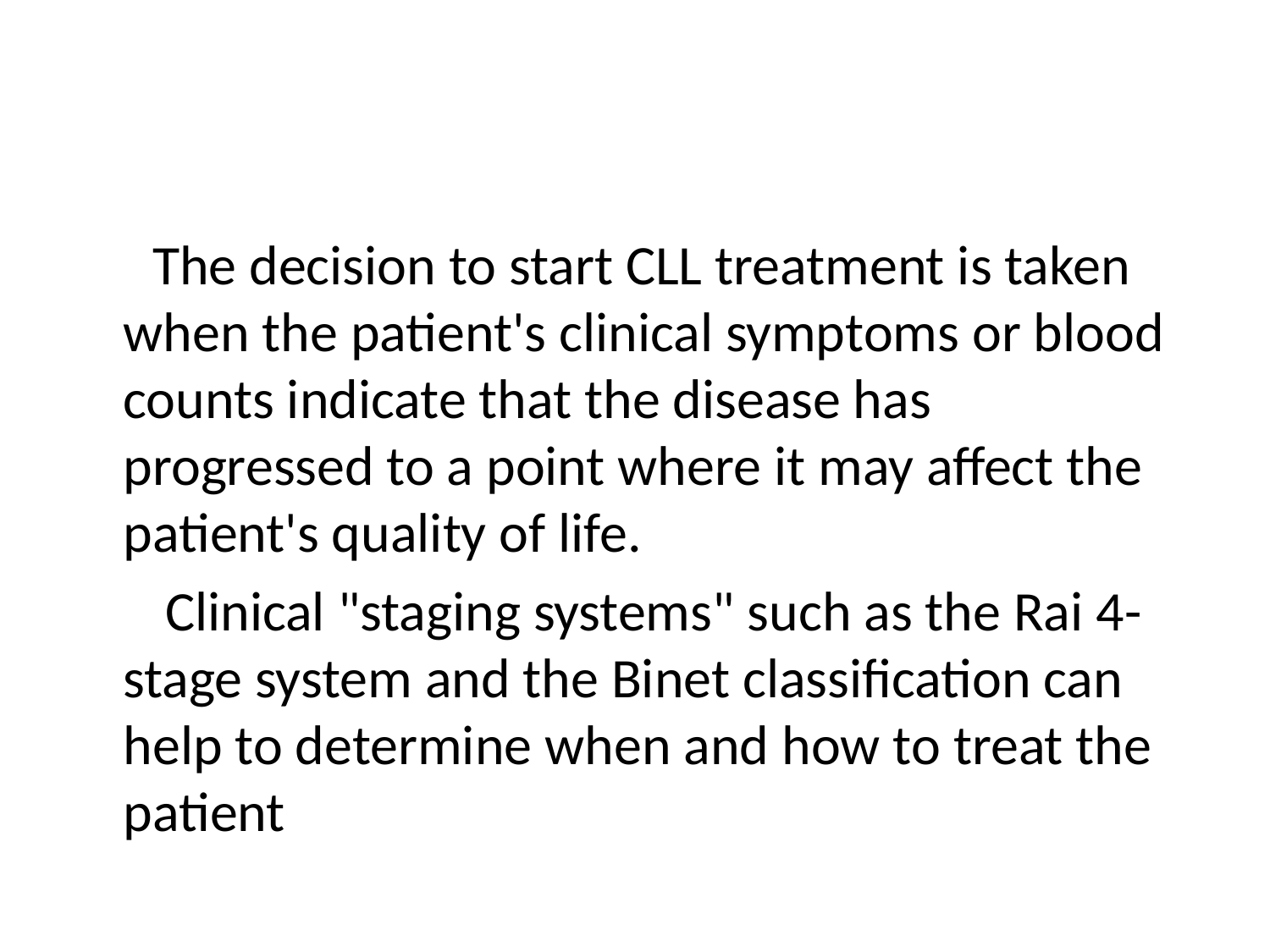

#
      The decision to start CLL treatment is taken when the patient's clinical symptoms or blood counts indicate that the disease has progressed to a point where it may affect the patient's quality of life.
       Clinical "staging systems" such as the Rai 4-stage system and the Binet classification can help to determine when and how to treat the patient